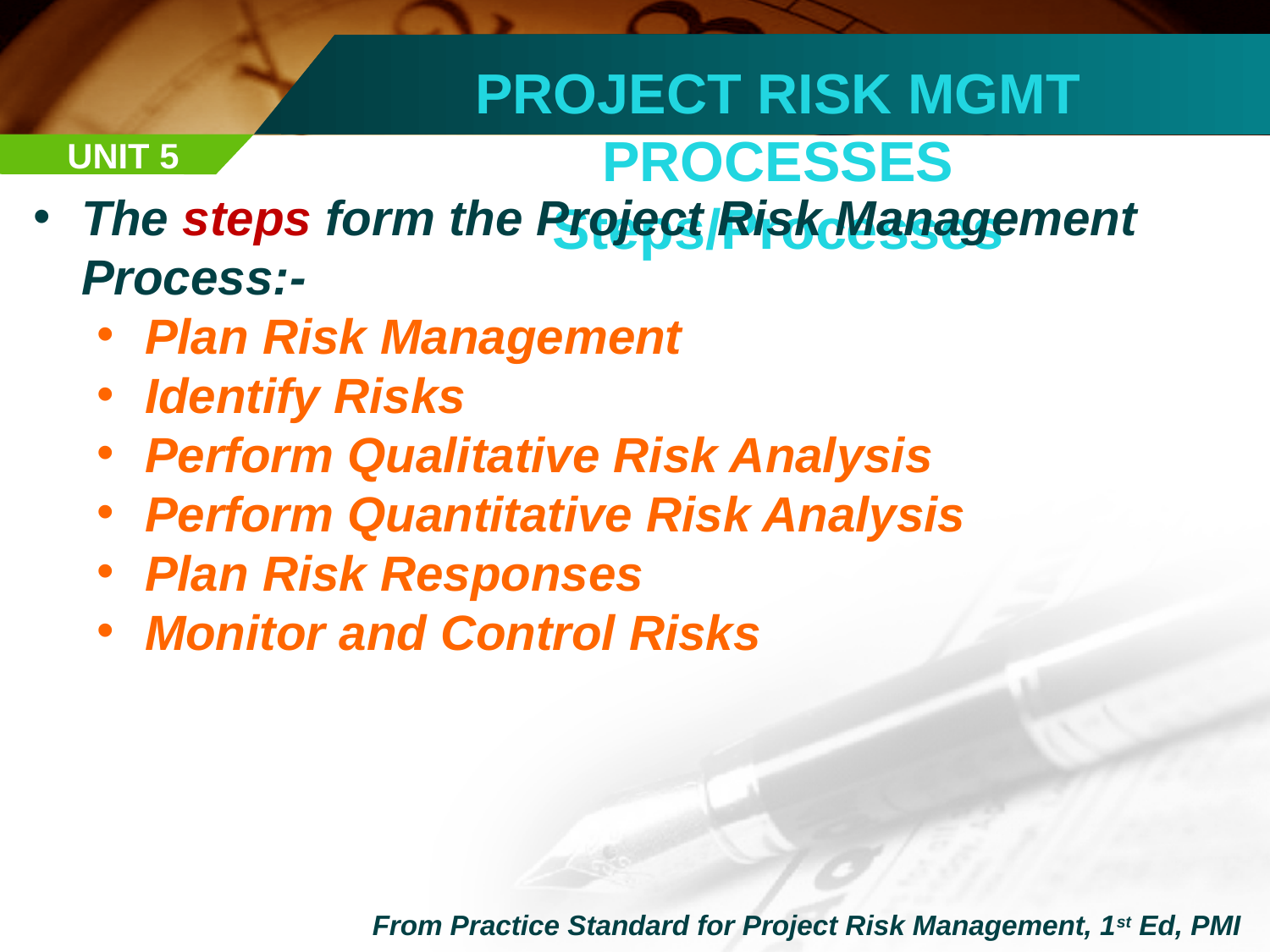

PROJECT RISK MGMT PROCESSES
Steps/Processes
UNIT 5
The steps form the Project Risk Management Process:-
Plan Risk Management
Identify Risks
Perform Qualitative Risk Analysis
Perform Quantitative Risk Analysis
Plan Risk Responses
Monitor and Control Risks
From Practice Standard for Project Risk Management, 1st Ed, PMI